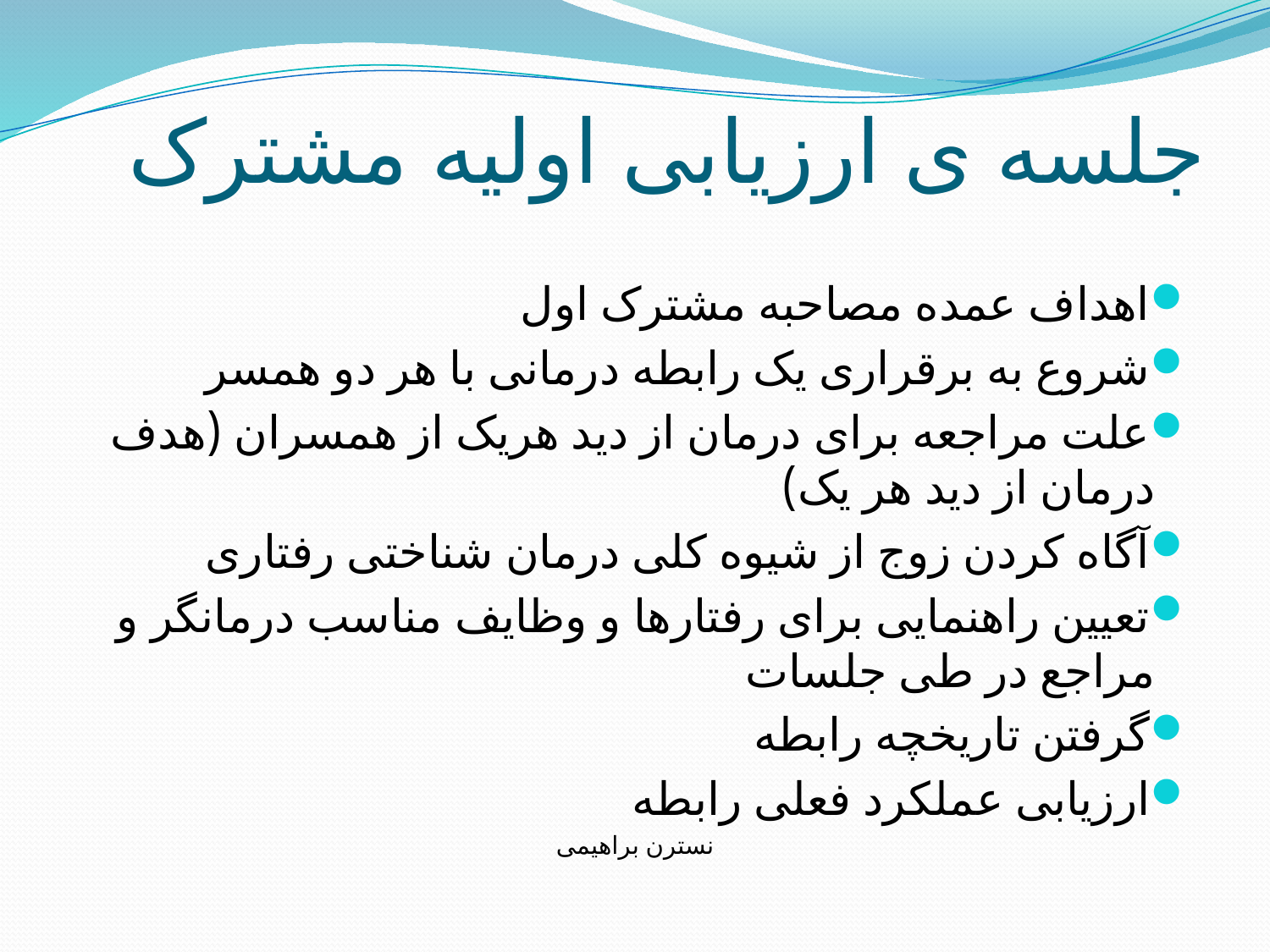

# جلسه ی ارزیابی اولیه مشترک
اهداف عمده مصاحبه مشترک اول
شروع به برقراری یک رابطه درمانی با هر دو همسر
علت مراجعه برای درمان از دید هریک از همسران (هدف درمان از دید هر یک)
آگاه کردن زوج از شیوه کلی درمان شناختی رفتاری
تعیین راهنمایی برای رفتارها و وظایف مناسب درمانگر و مراجع در طی جلسات
گرفتن تاریخچه رابطه
ارزیابی عملکرد فعلی رابطه
نسترن براهیمی